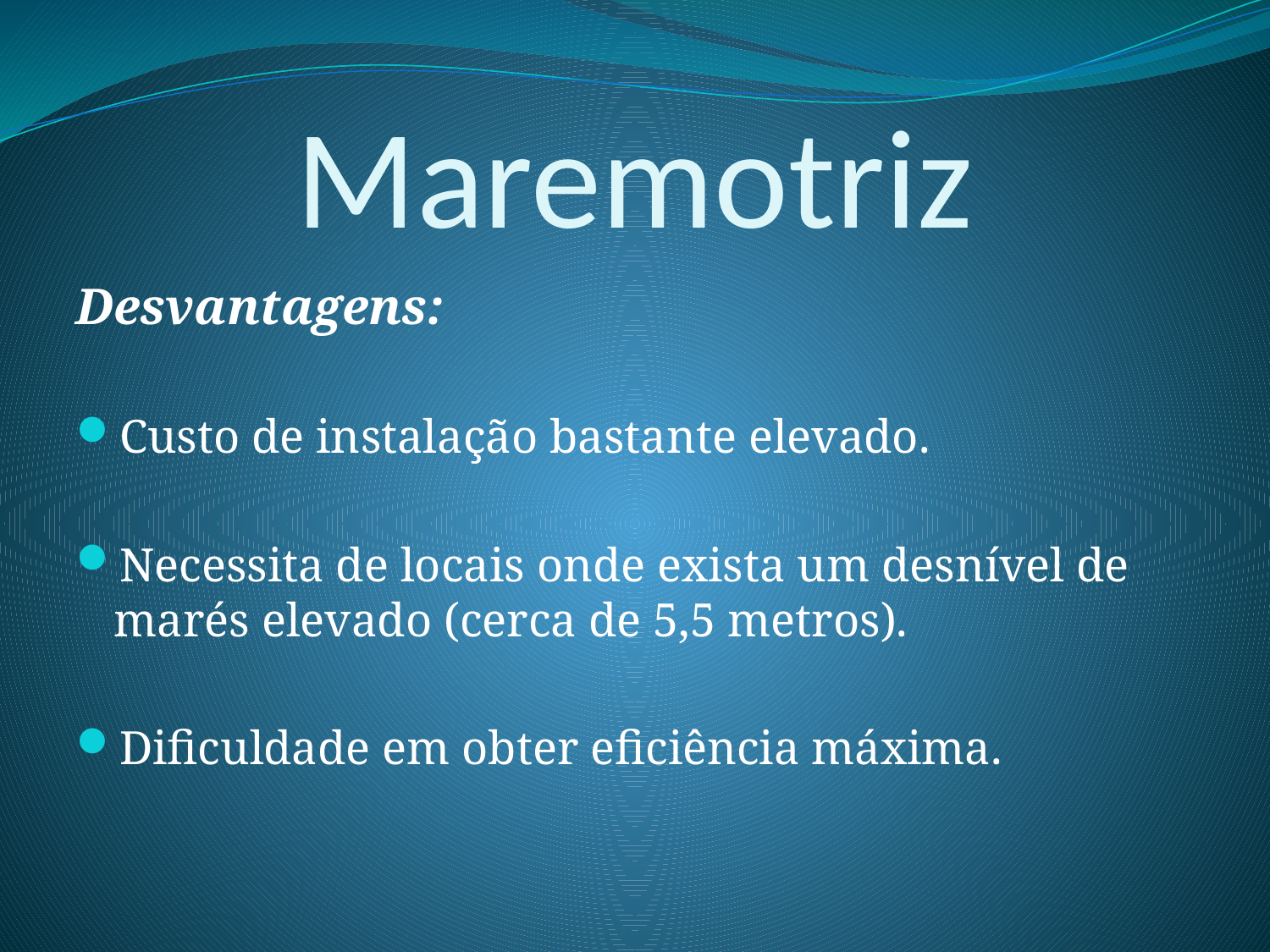

# Maremotriz
Desvantagens:

Custo de instalação bastante elevado.

Necessita de locais onde exista um desnível de marés elevado (cerca de 5,5 metros).

Dificuldade em obter eficiência máxima.